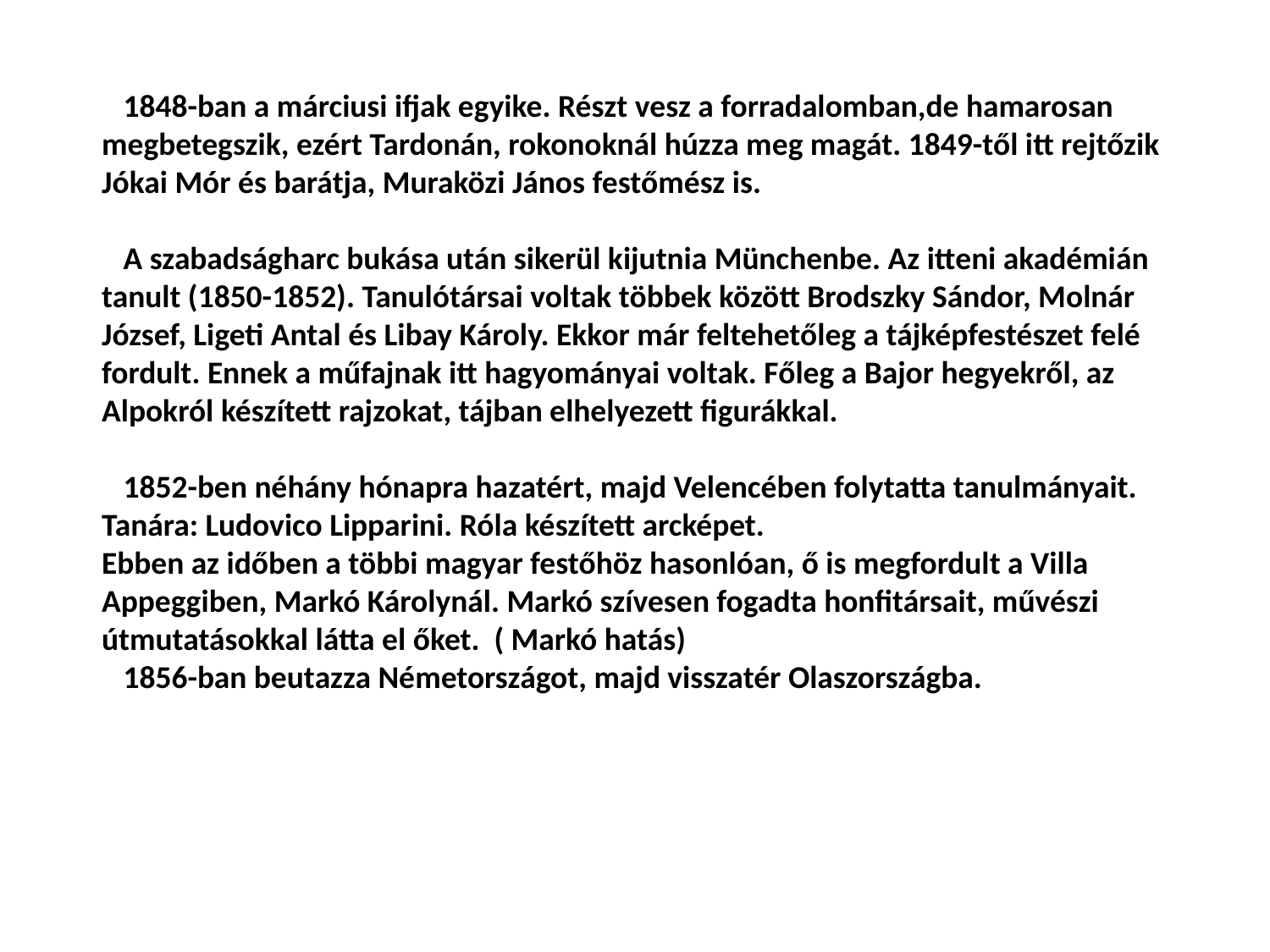

1848-ban a márciusi ifjak egyike. Részt vesz a forradalomban,de hamarosan megbetegszik, ezért Tardonán, rokonoknál húzza meg magát. 1849-től itt rejtőzik
Jókai Mór és barátja, Muraközi János festőmész is.

   A szabadságharc bukása után sikerül kijutnia Münchenbe. Az itteni akadémián tanult (1850-1852). Tanulótársai voltak többek között Brodszky Sándor, Molnár
József, Ligeti Antal és Libay Károly. Ekkor már feltehetőleg a tájképfestészet felé fordult. Ennek a műfajnak itt hagyományai voltak. Főleg a Bajor hegyekről, az
Alpokról készített rajzokat, tájban elhelyezett figurákkal.

   1852-ben néhány hónapra hazatért, majd Velencében folytatta tanulmányait.
Tanára: Ludovico Lipparini. Róla készített arcképet.
Ebben az időben a többi magyar festőhöz hasonlóan, ő is megfordult a Villa Appeggiben, Markó Károlynál. Markó szívesen fogadta honfitársait, művészi útmutatásokkal látta el őket.  ( Markó hatás)
   1856-ban beutazza Németországot, majd visszatér Olaszországba.